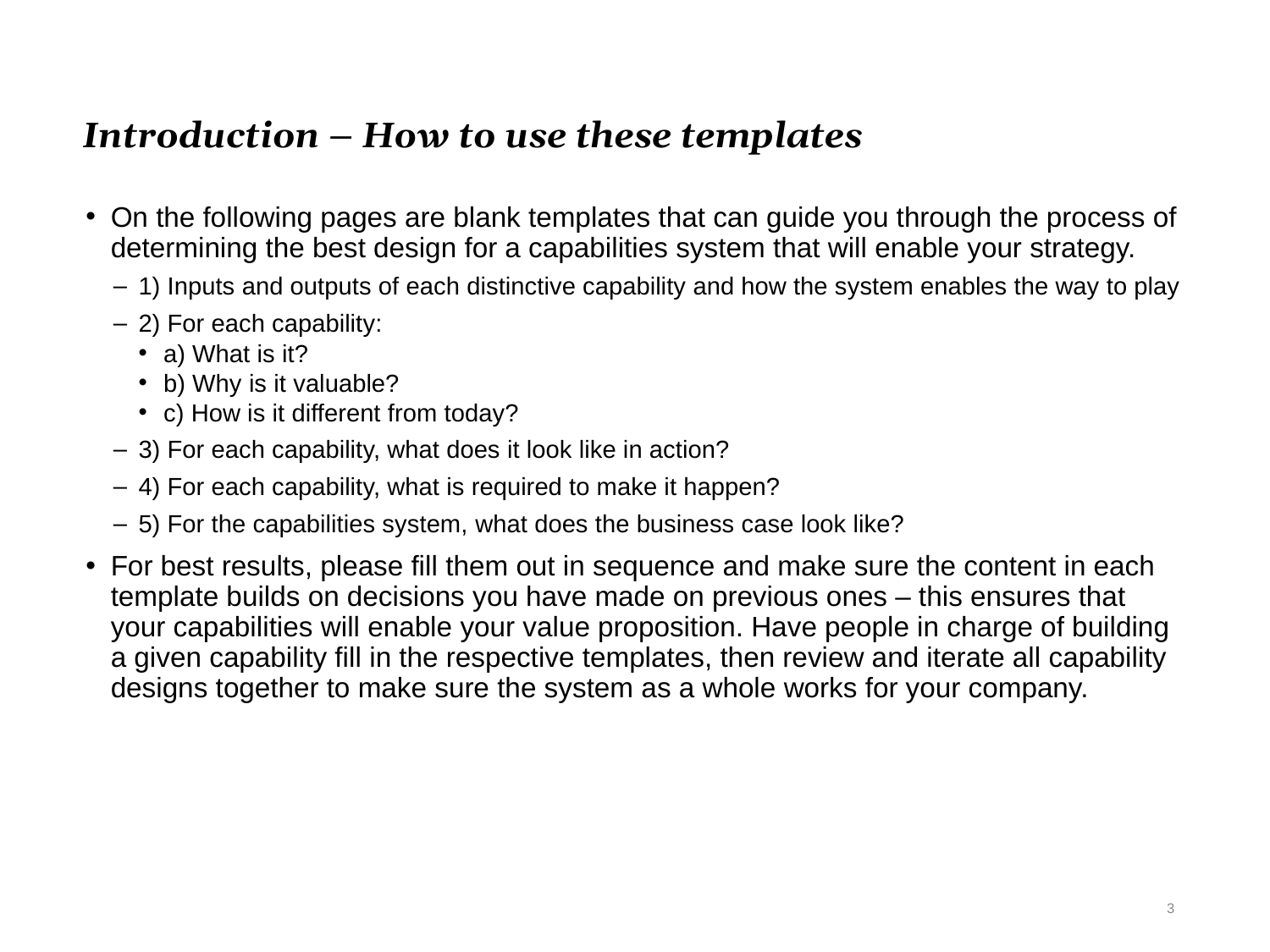

# Introduction – How to use these templates
On the following pages are blank templates that can guide you through the process of determining the best design for a capabilities system that will enable your strategy.
1) Inputs and outputs of each distinctive capability and how the system enables the way to play
2) For each capability:
a) What is it?
b) Why is it valuable?
c) How is it different from today?
3) For each capability, what does it look like in action?
4) For each capability, what is required to make it happen?
5) For the capabilities system, what does the business case look like?
For best results, please fill them out in sequence and make sure the content in each template builds on decisions you have made on previous ones – this ensures that your capabilities will enable your value proposition. Have people in charge of building a given capability fill in the respective templates, then review and iterate all capability designs together to make sure the system as a whole works for your company.

3